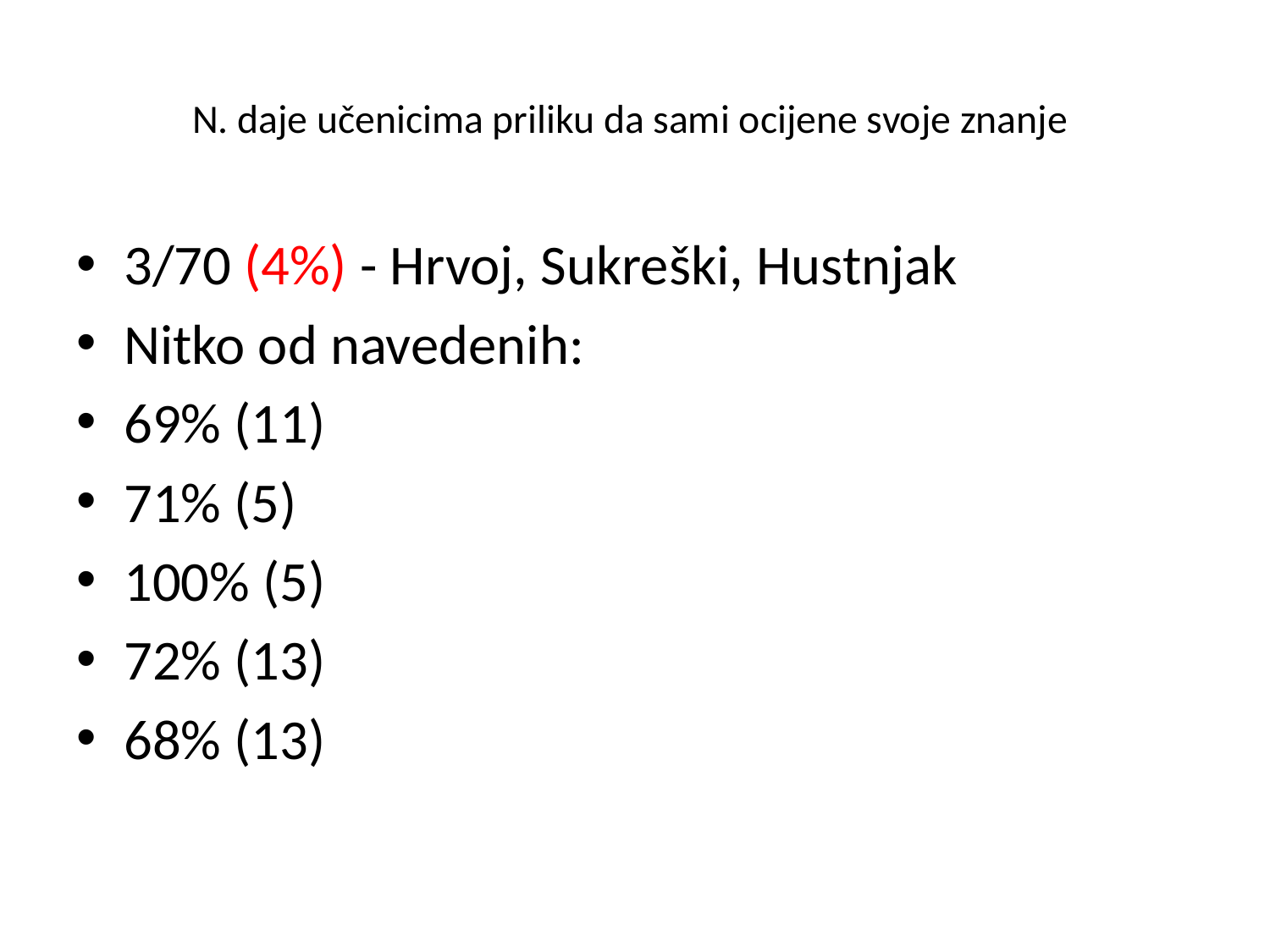

# N. daje učenicima priliku da sami ocijene svoje znanje
3/70 (4%) - Hrvoj, Sukreški, Hustnjak
Nitko od navedenih:
69% (11)
71% (5)
100% (5)
72% (13)
68% (13)